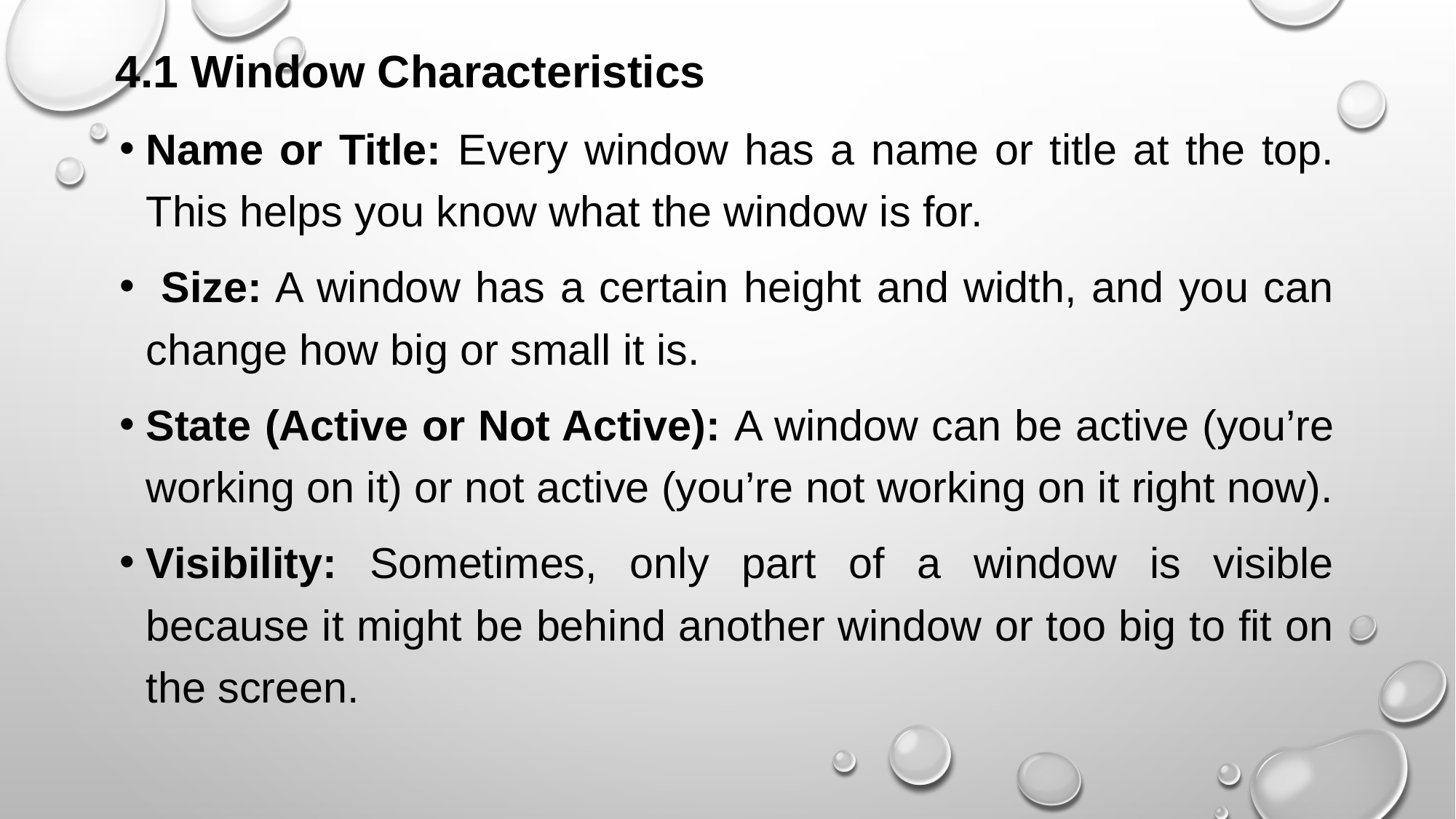

# 4.1 Window Characteristics
Name or Title: Every window has a name or title at the top. This helps you know what the window is for.
 Size: A window has a certain height and width, and you can change how big or small it is.
State (Active or Not Active): A window can be active (you’re working on it) or not active (you’re not working on it right now).
Visibility: Sometimes, only part of a window is visible because it might be behind another window or too big to fit on the screen.